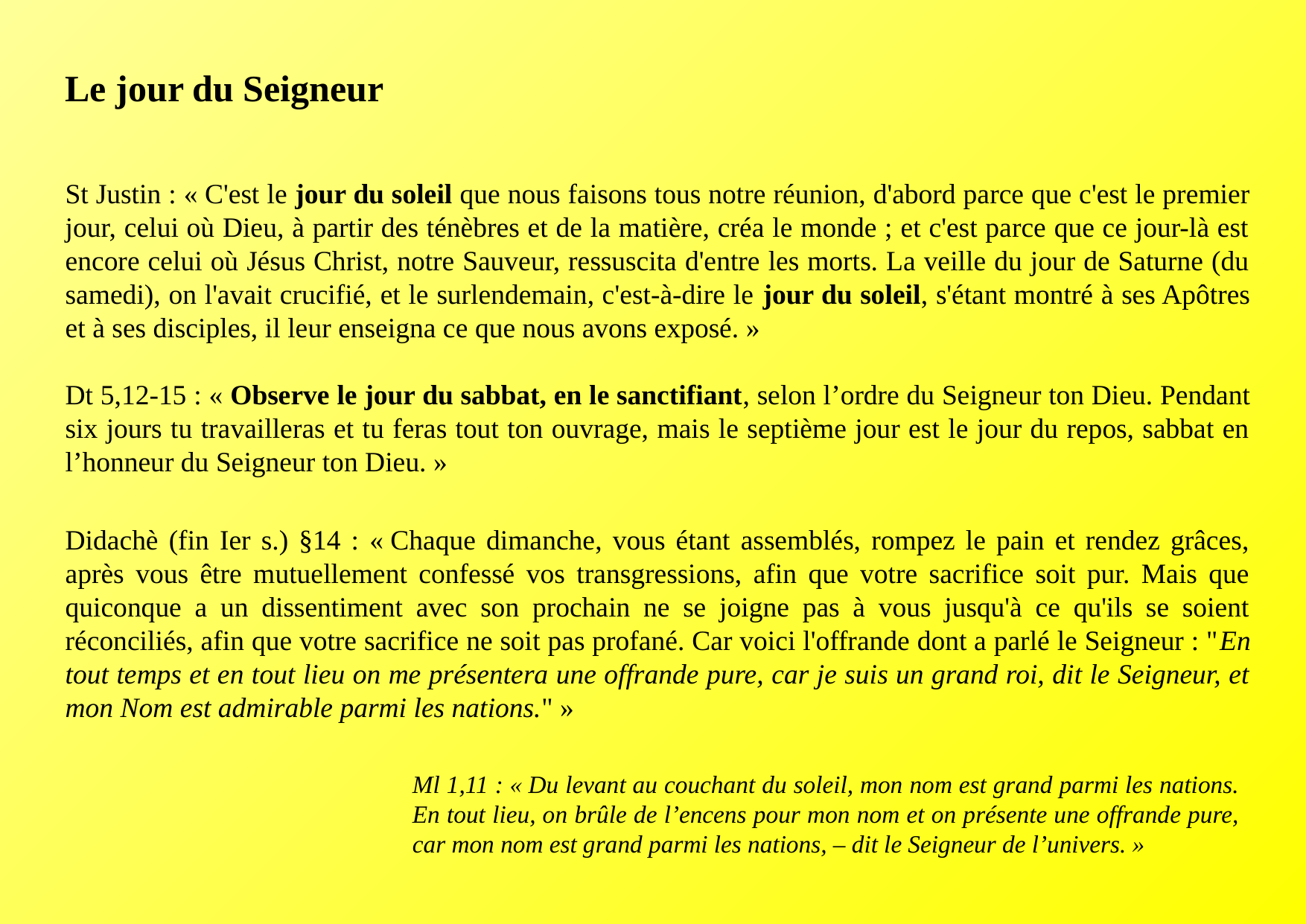

Le jour du Seigneur

St Justin : « C'est le jour du soleil que nous faisons tous notre réunion, d'abord parce que c'est le premier jour, celui où Dieu, à partir des ténèbres et de la matière, créa le monde ; et c'est parce que ce jour-là est encore celui où Jésus Christ, notre Sauveur, ressuscita d'entre les morts. La veille du jour de Saturne (du samedi), on l'avait crucifié, et le surlendemain, c'est-à-dire le jour du soleil, s'étant montré à ses Apôtres et à ses disciples, il leur enseigna ce que nous avons exposé. »
Dt 5,12-15 : « Observe le jour du sabbat, en le sanctifiant, selon l’ordre du Seigneur ton Dieu. Pendant six jours tu travailleras et tu feras tout ton ouvrage, mais le septième jour est le jour du repos, sabbat en l’honneur du Seigneur ton Dieu. »
Didachè (fin Ier s.) §14 : « Chaque dimanche, vous étant assemblés, rompez le pain et rendez grâces, après vous être mutuellement confessé vos transgressions, afin que votre sacrifice soit pur. Mais que quiconque a un dissentiment avec son prochain ne se joigne pas à vous jusqu'à ce qu'ils se soient réconciliés, afin que votre sacrifice ne soit pas profané. Car voici l'offrande dont a parlé le Seigneur : "En tout temps et en tout lieu on me présentera une offrande pure, car je suis un grand roi, dit le Seigneur, et mon Nom est admirable parmi les nations." »
Ml 1,11 : « Du levant au couchant du soleil, mon nom est grand parmi les nations. En tout lieu, on brûle de l’encens pour mon nom et on présente une offrande pure, car mon nom est grand parmi les nations, – dit le Seigneur de l’univers. »